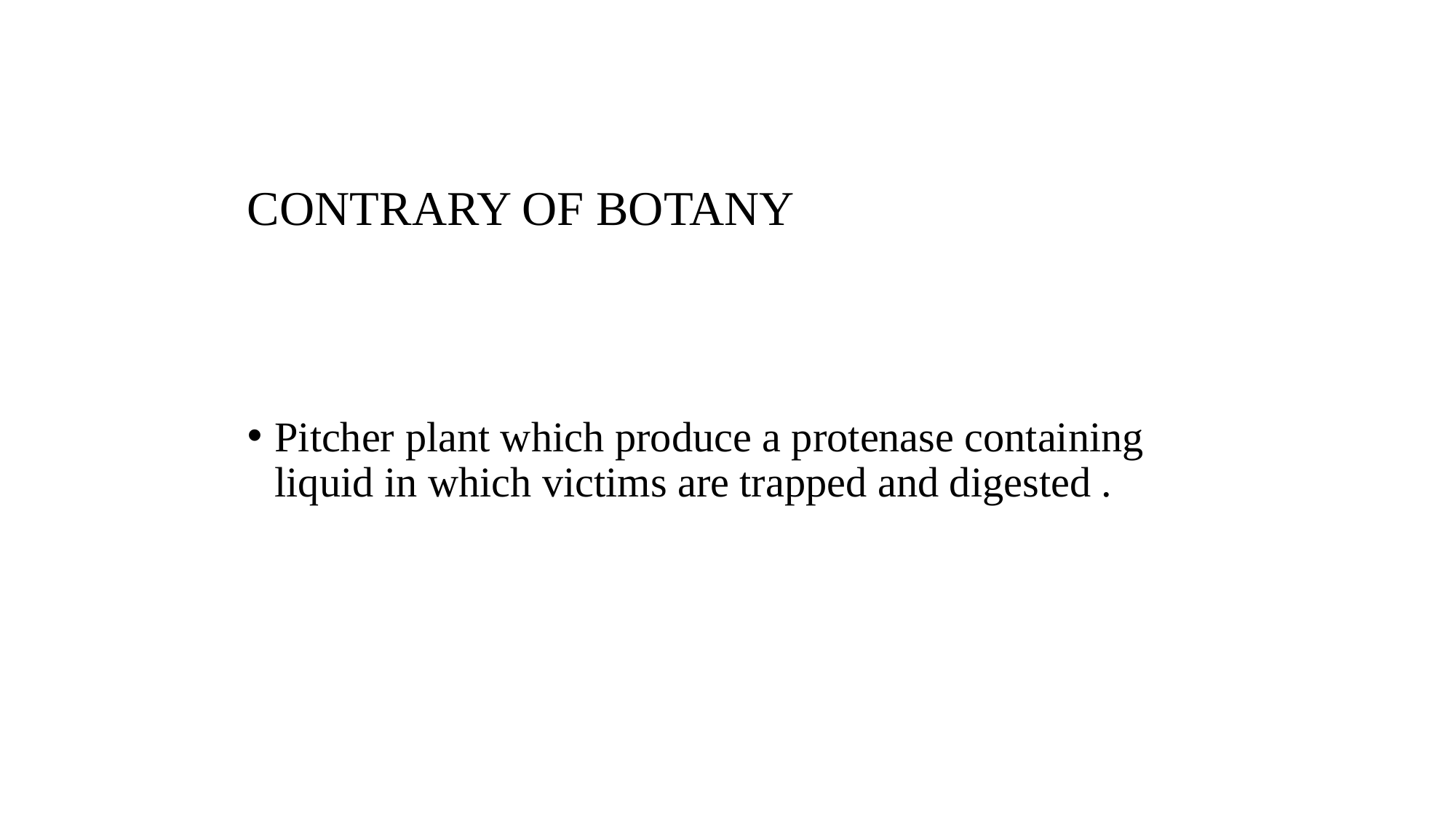

# CONTRARY OF BOTANY

Pitcher plant which produce a protenase containing liquid in which victims are trapped and digested .